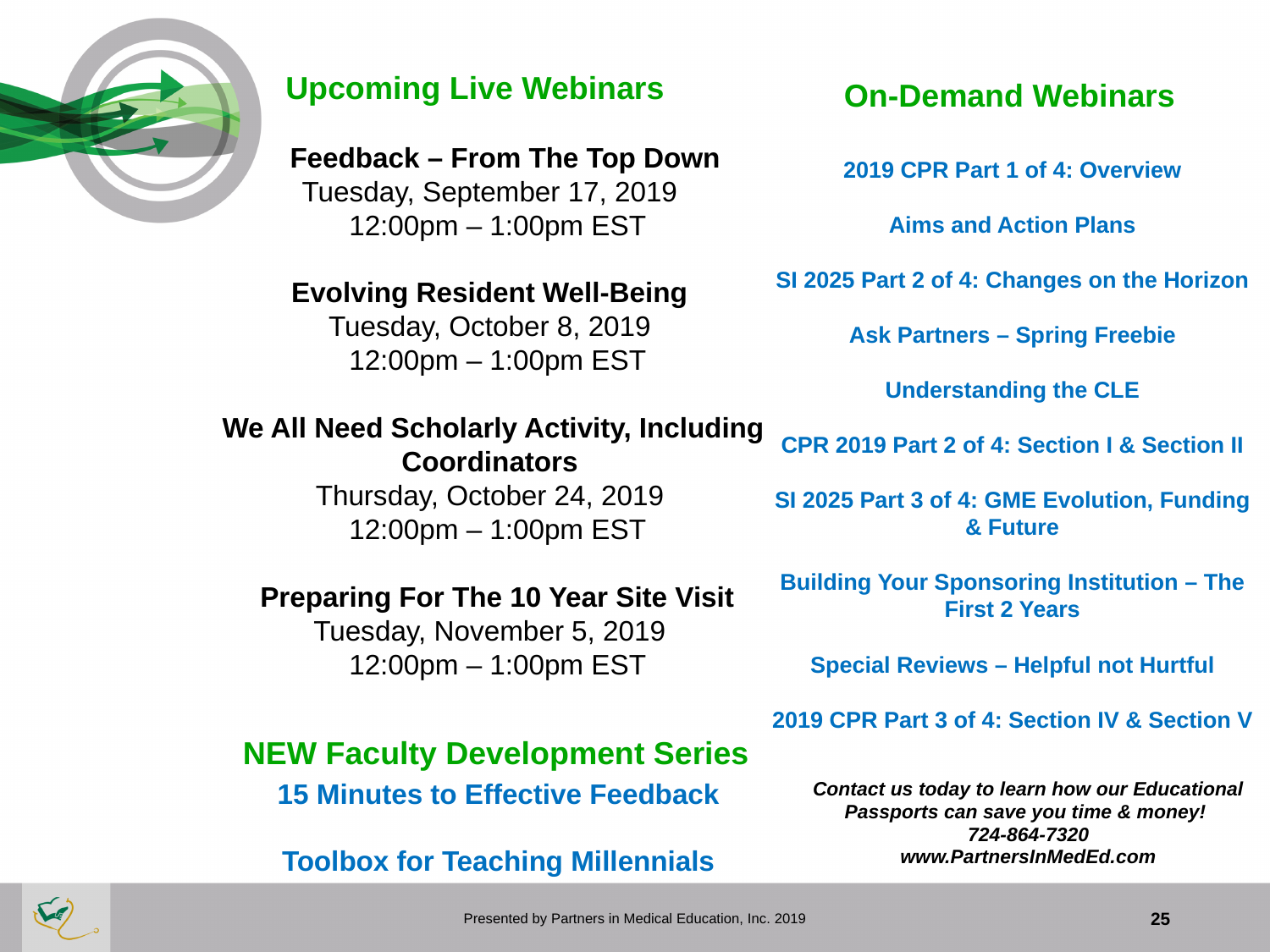

On-Demand Webinars

  Upcoming Live Webinars

          Feedback – From The Top Down
Tuesday, September 17, 2019
  12:00pm – 1:00pm EST

      Evolving Resident Well-Being
Tuesday, October 8, 2019
  12:00pm – 1:00pm EST

       We All Need Scholarly Activity, Including Coordinators
Thursday, October 24, 2019
  12:00pm – 1:00pm EST

        Preparing For The 10 Year Site Visit
Tuesday, November 5, 2019
  12:00pm – 1:00pm EST

2019 CPR Part 1 of 4: Overview

Aims and Action Plans

SI 2025 Part 2 of 4: Changes on the Horizon

Ask Partners – Spring Freebie

Understanding the CLE

CPR 2019 Part 2 of 4: Section I & Section II

SI 2025 Part 3 of 4: GME Evolution, Funding & Future

Building Your Sponsoring Institution – The First 2 Years

Special Reviews – Helpful not Hurtful

2019 CPR Part 3 of 4: Section IV & Section V

   NEW Faculty Development Series

Contact us today to learn how our Educational
Passports can save you time & money!
724-864-7320
www.PartnersInMedEd.com

15 Minutes to Effective Feedback
Toolbox for Teaching Millennials

Presented by Partners in Medical Education, Inc. 2019
25